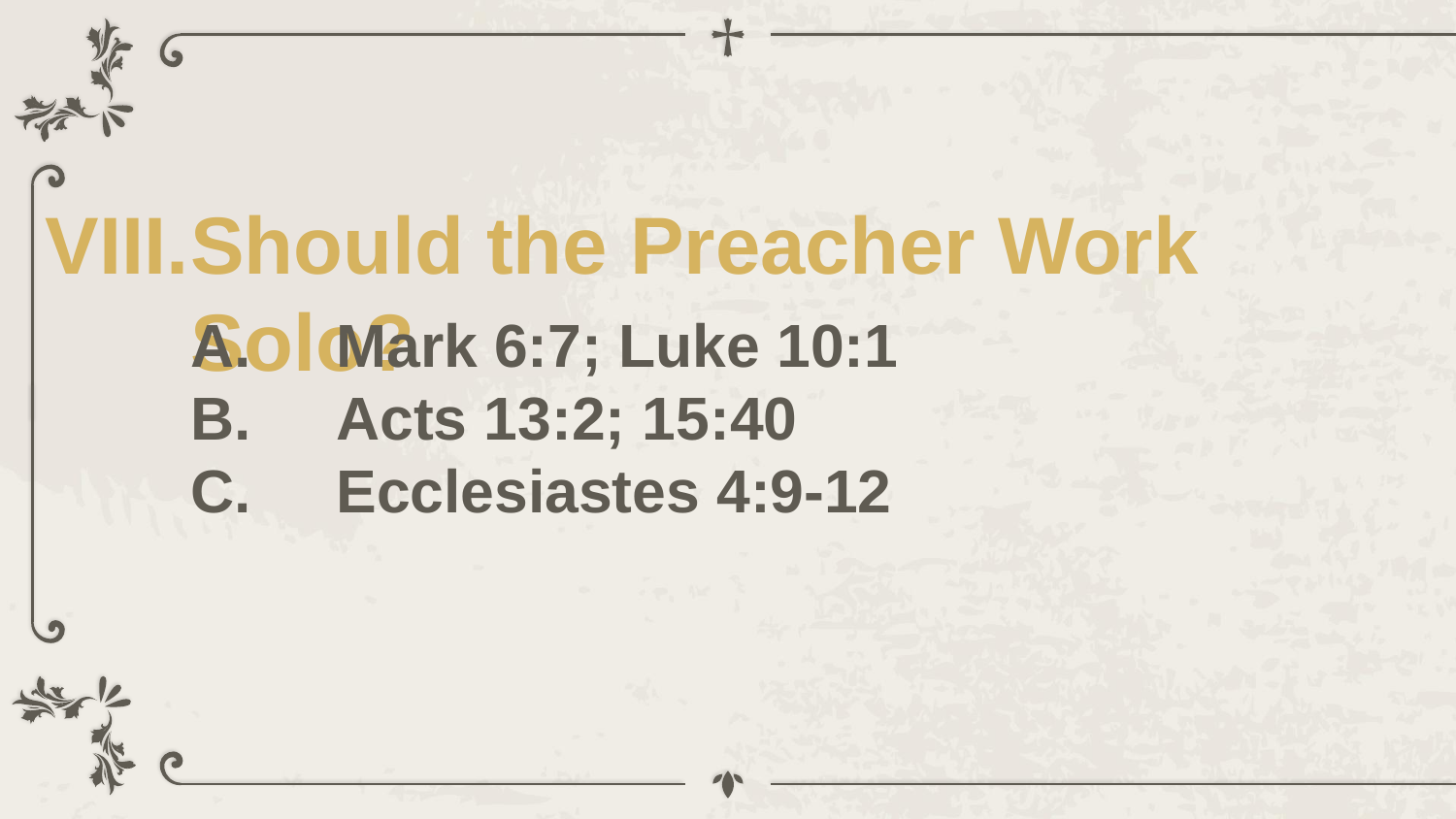

Should the Preacher Work Solo?
Mark 6:7; Luke 10:1
Acts 13:2; 15:40
Ecclesiastes 4:9-12